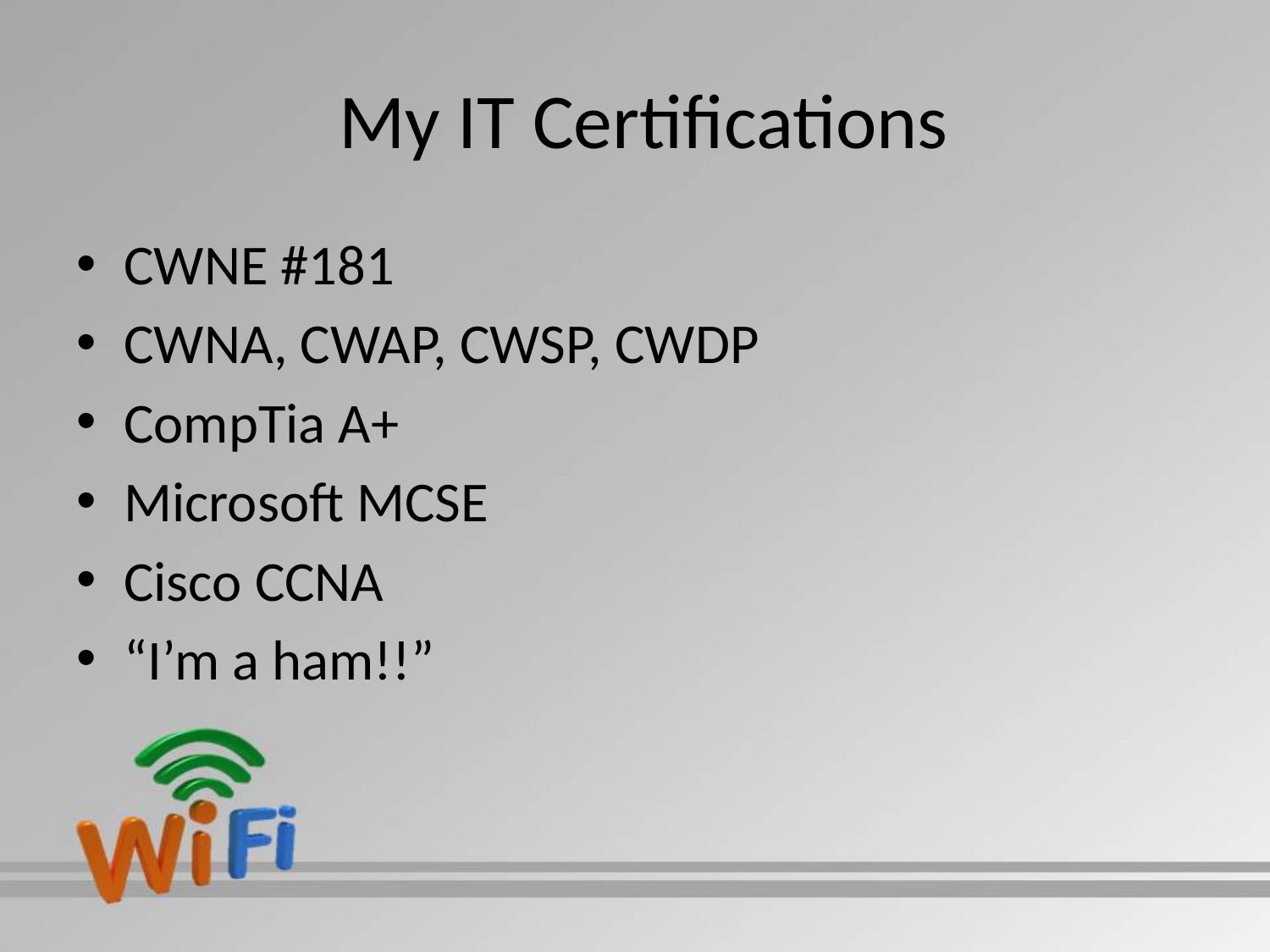

# My IT Certifications
CWNE #181
CWNA, CWAP, CWSP, CWDP
CompTia A+
Microsoft MCSE
Cisco CCNA
“I’m a ham!!”